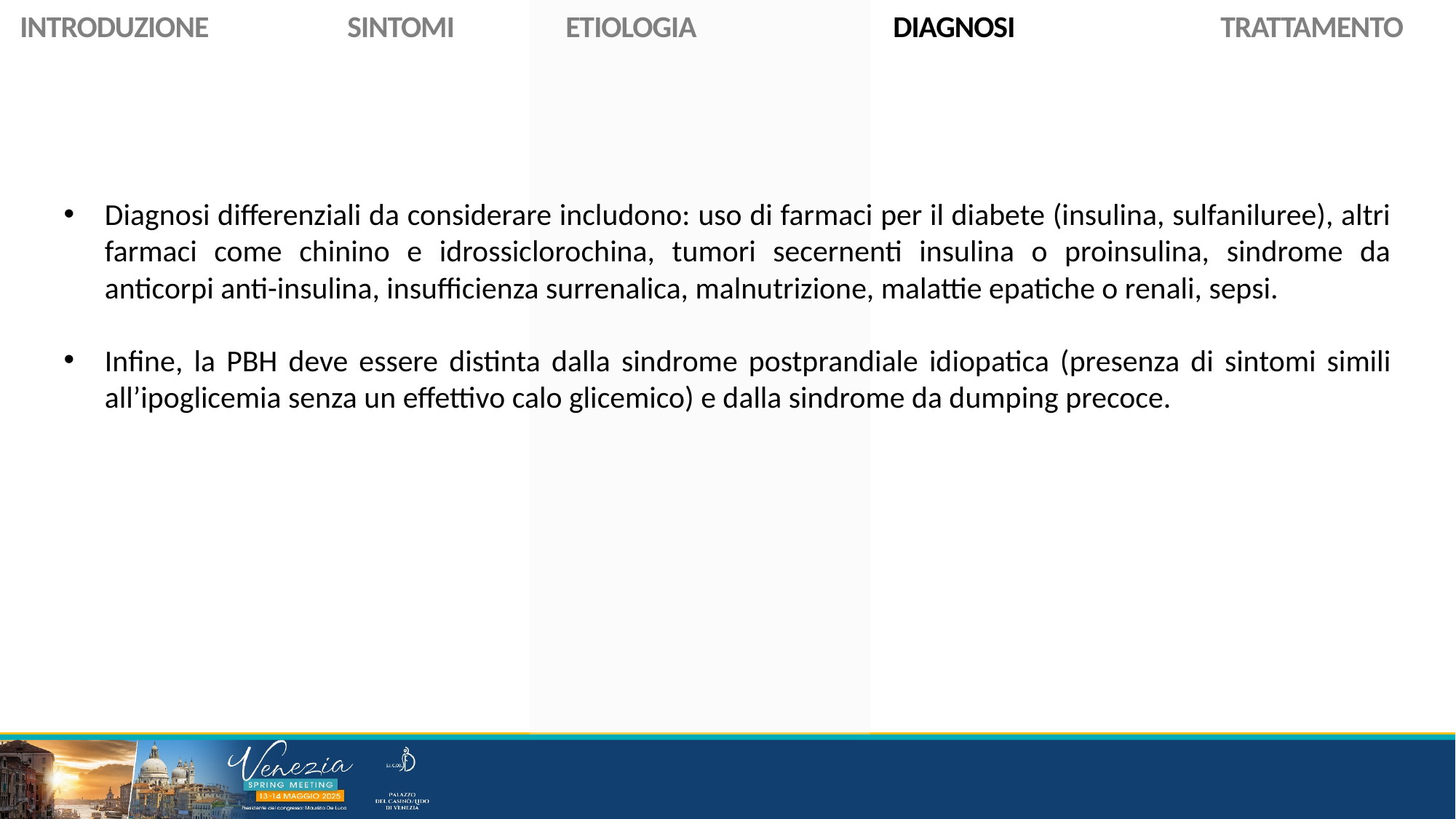

INTRODUZIONE		SINTOMI		ETIOLOGIA		DIAGNOSI		TRATTAMENTO
Diagnosi differenziali da considerare includono: uso di farmaci per il diabete (insulina, sulfaniluree), altri farmaci come chinino e idrossiclorochina, tumori secernenti insulina o proinsulina, sindrome da anticorpi anti-insulina, insufficienza surrenalica, malnutrizione, malattie epatiche o renali, sepsi.

Infine, la PBH deve essere distinta dalla sindrome postprandiale idiopatica (presenza di sintomi simili all’ipoglicemia senza un effettivo calo glicemico) e dalla sindrome da dumping precoce.